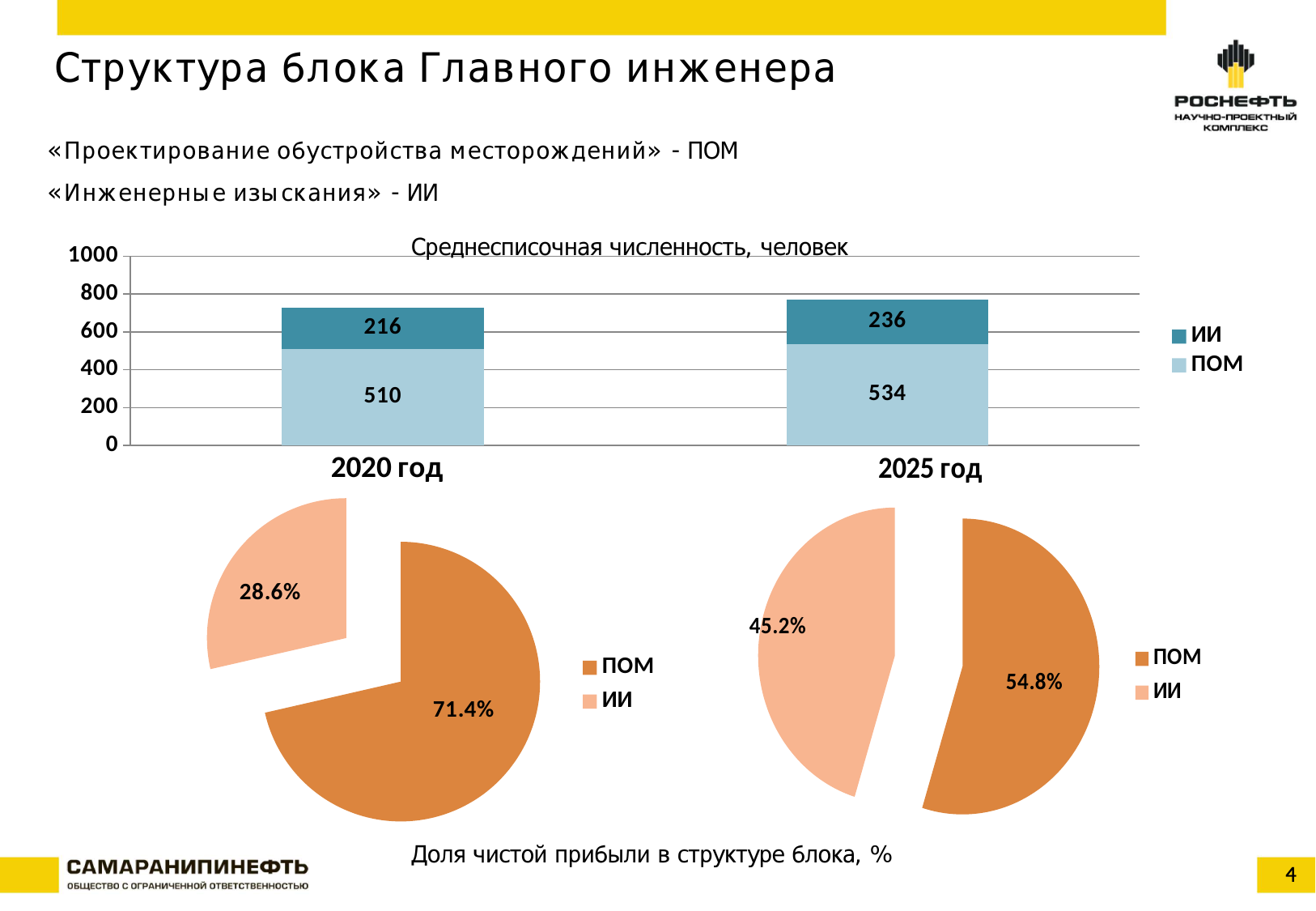

Структура блока Главного инженера
«Проектирование обустройства месторождений» - ПОМ
«Инженерные изыскания» - ИИ
Среднесписочная численность, человек

### Chart

| Category | ПОМ | ИИ |
|---|---|---|
| 2020 | 510.0 | 216.0 |
| 2025 | 534.0 | 236.0 |

### Chart: 2025 год

| Category | 2025 |
|---|---|
| ПОМ | 0.547619047619048 |
| ИИ | 0.452380952380952 |

### Chart: 2020 год

| Category | 2020 |
|---|---|
| ПОМ | 0.714285714285714 |
| ИИ | 0.285714285714286 |
Доля чистой прибыли в структуре блока, %
4